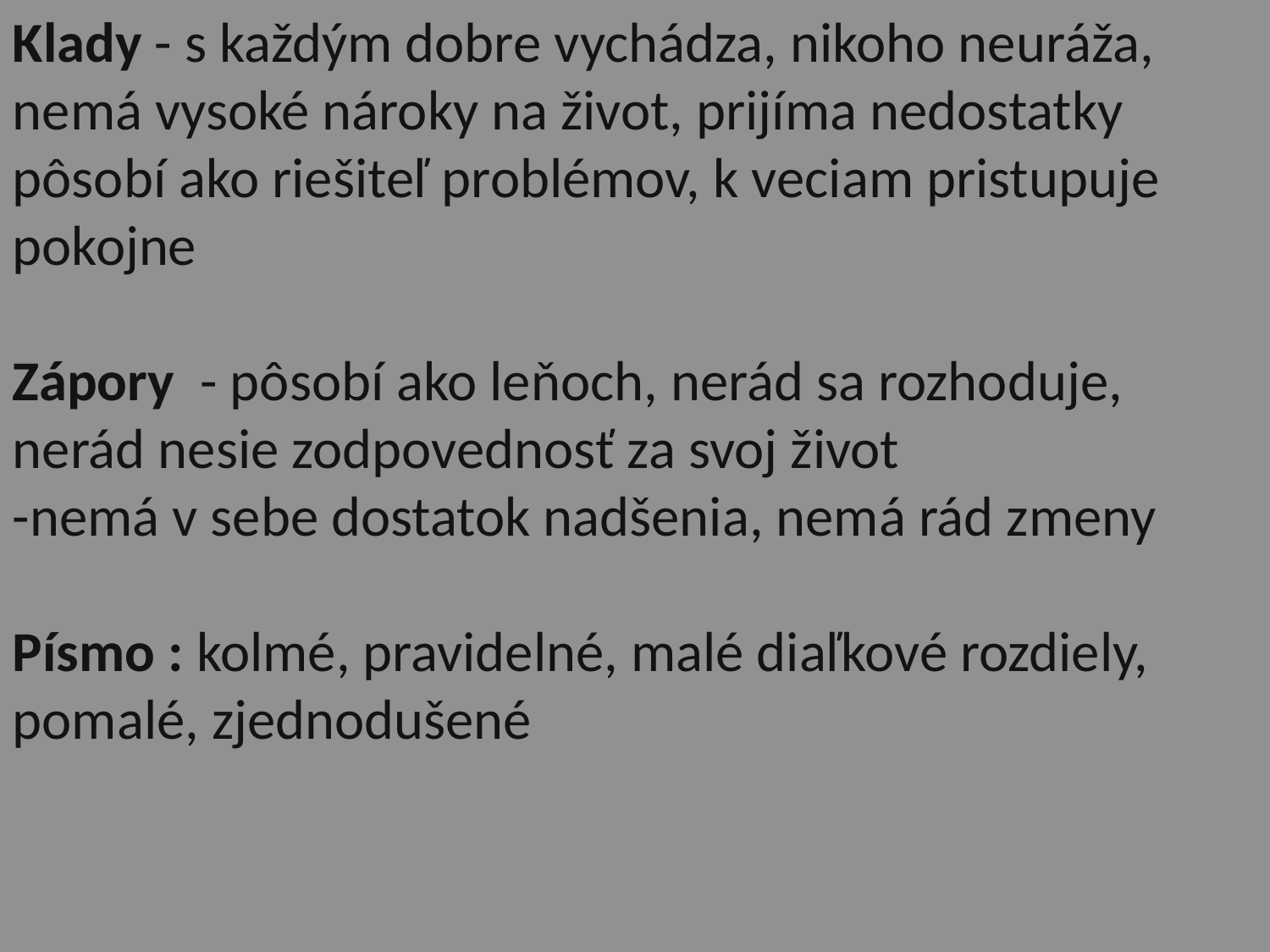

Klady - s každým dobre vychádza, nikoho neuráža,
nemá vysoké nároky na život, prijíma nedostatky
pôsobí ako riešiteľ problémov, k veciam pristupuje pokojne

Zápory  - pôsobí ako leňoch, nerád sa rozhoduje, nerád nesie zodpovednosť za svoj život
-nemá v sebe dostatok nadšenia, nemá rád zmeny

Písmo : kolmé, pravidelné, malé diaľkové rozdiely, pomalé, zjednodušené